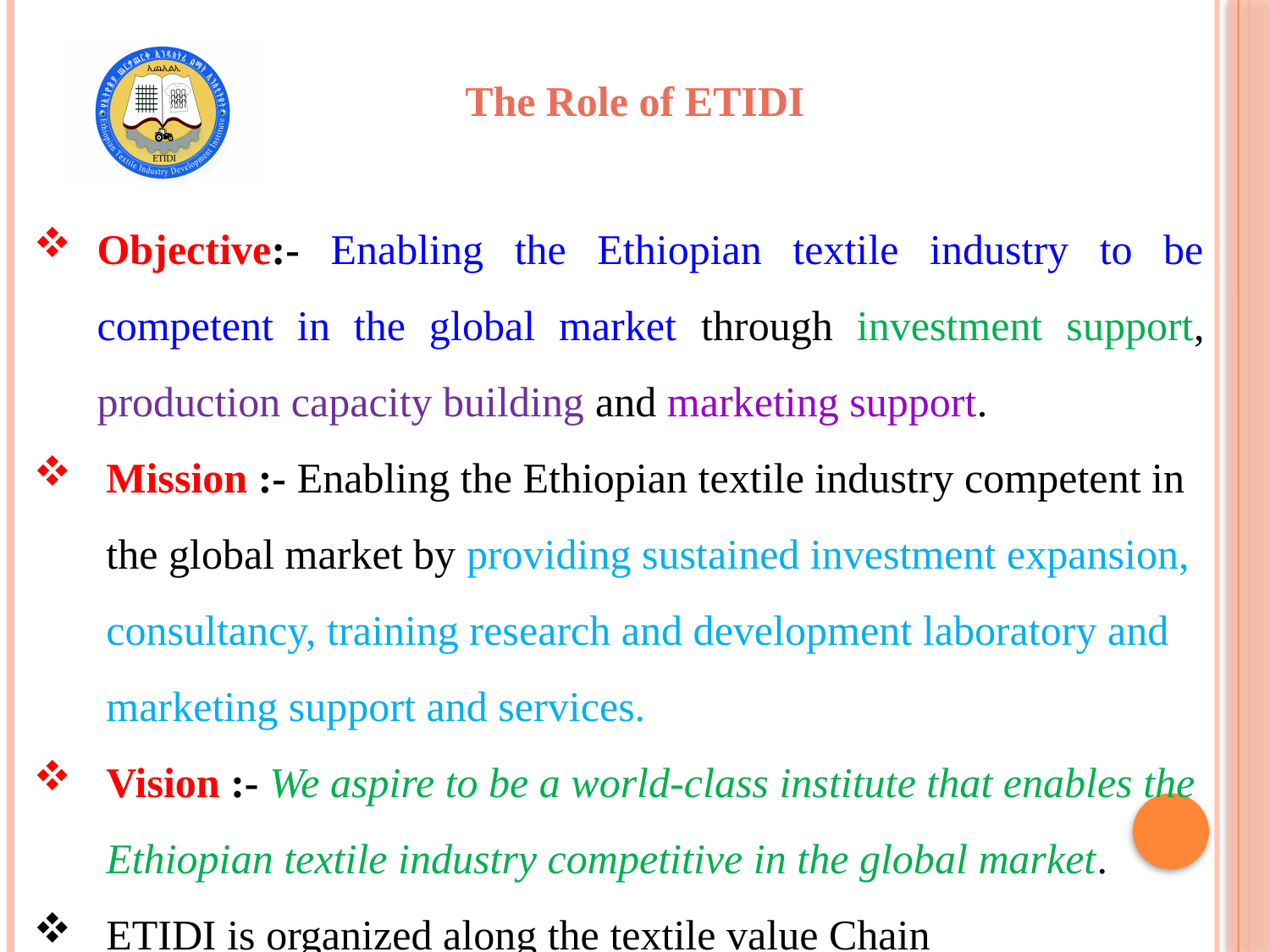

The Role of ETIDI
Objective:- Enabling the Ethiopian textile industry to be competent in the global market through investment support, production capacity building and marketing support.
Mission :- Enabling the Ethiopian textile industry competent in the global market by providing sustained investment expansion, consultancy, training research and development laboratory and marketing support and services.
Vision :- We aspire to be a world-class institute that enables the Ethiopian textile industry competitive in the global market.
ETIDI is organized along the textile value Chain